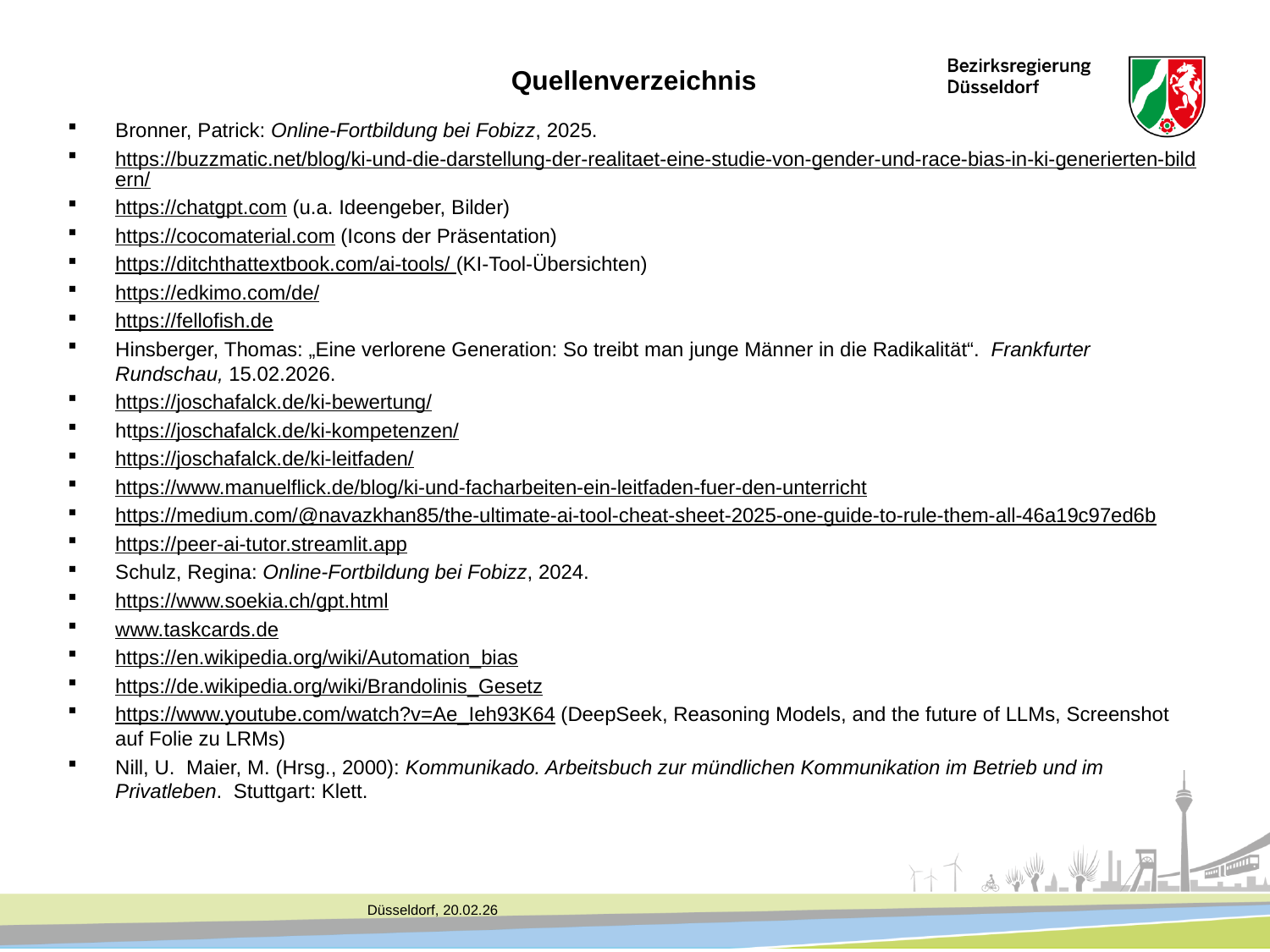

# Quellenverzeichnis
Bronner, Patrick: Online-Fortbildung bei Fobizz, 2025.
https://buzzmatic.net/blog/ki-und-die-darstellung-der-realitaet-eine-studie-von-gender-und-race-bias-in-ki-generierten-bildern/
https://chatgpt.com (u.a. Ideengeber, Bilder)
https://cocomaterial.com (Icons der Präsentation)
https://ditchthattextbook.com/ai-tools/ (KI-Tool-Übersichten)
https://edkimo.com/de/
https://fellofish.de
Hinsberger, Thomas: „Eine verlorene Generation: So treibt man junge Männer in die Radikalität“.  Frankfurter Rundschau, 15.02.2026.
https://joschafalck.de/ki-bewertung/
https://joschafalck.de/ki-kompetenzen/
https://joschafalck.de/ki-leitfaden/
https://www.manuelflick.de/blog/ki-und-facharbeiten-ein-leitfaden-fuer-den-unterricht
https://medium.com/@navazkhan85/the-ultimate-ai-tool-cheat-sheet-2025-one-guide-to-rule-them-all-46a19c97ed6b
https://peer-ai-tutor.streamlit.app
Schulz, Regina: Online-Fortbildung bei Fobizz, 2024.
https://www.soekia.ch/gpt.html
www.taskcards.de
https://en.wikipedia.org/wiki/Automation_bias
https://de.wikipedia.org/wiki/Brandolinis_Gesetz
https://www.youtube.com/watch?v=Ae_Ieh93K64 (DeepSeek, Reasoning Models, and the future of LLMs, Screenshot auf Folie zu LRMs)
Nill, U.  Maier, M. (Hrsg., 2000): Kommunikado. Arbeitsbuch zur mündlichen Kommunikation im Betrieb und im Privatleben.  Stuttgart: Klett.